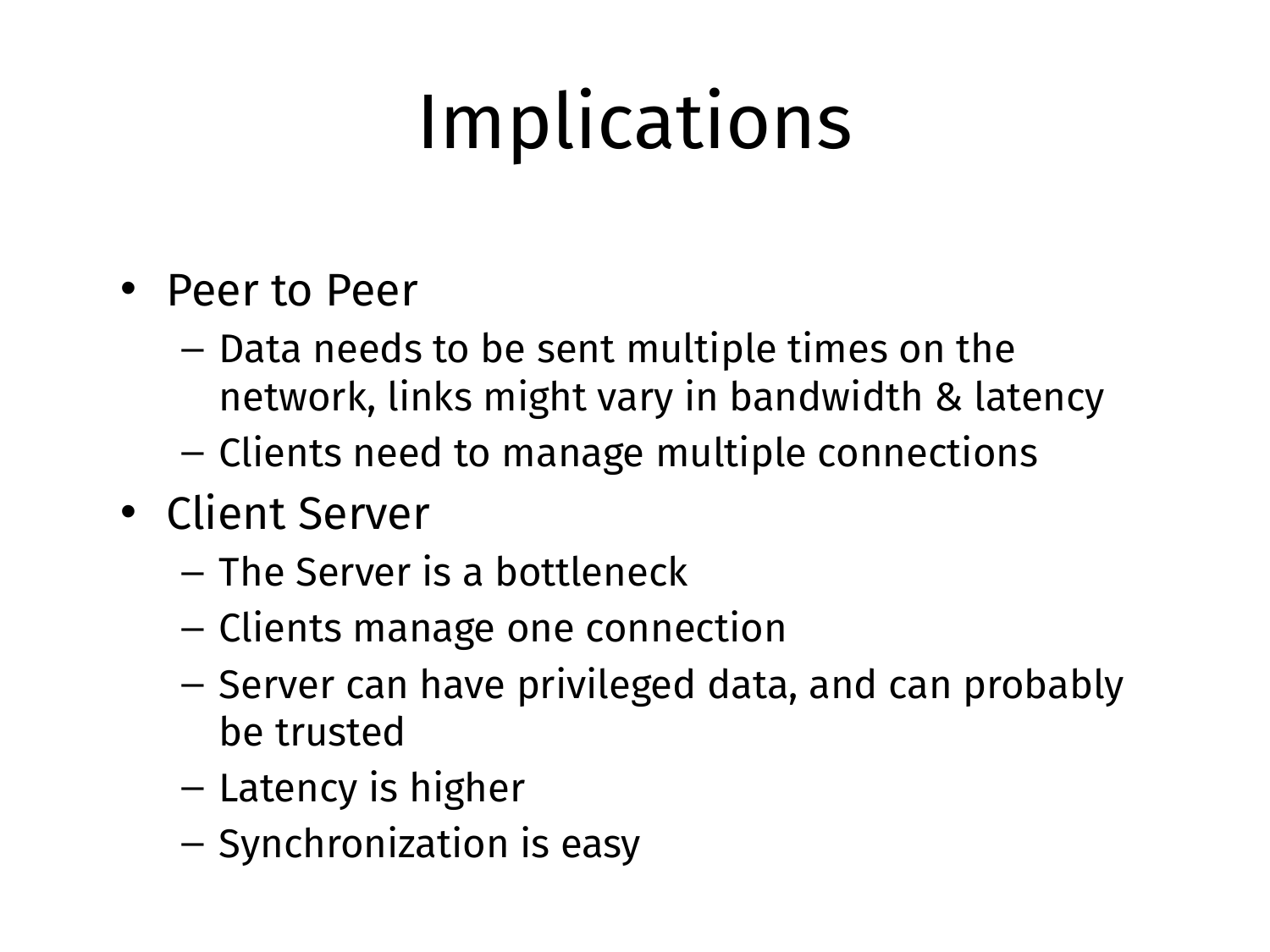

# Implications
Peer to Peer
Data needs to be sent multiple times on the network, links might vary in bandwidth & latency
Clients need to manage multiple connections
Client Server
The Server is a bottleneck
Clients manage one connection
Server can have privileged data, and can probably be trusted
Latency is higher
Synchronization is easy